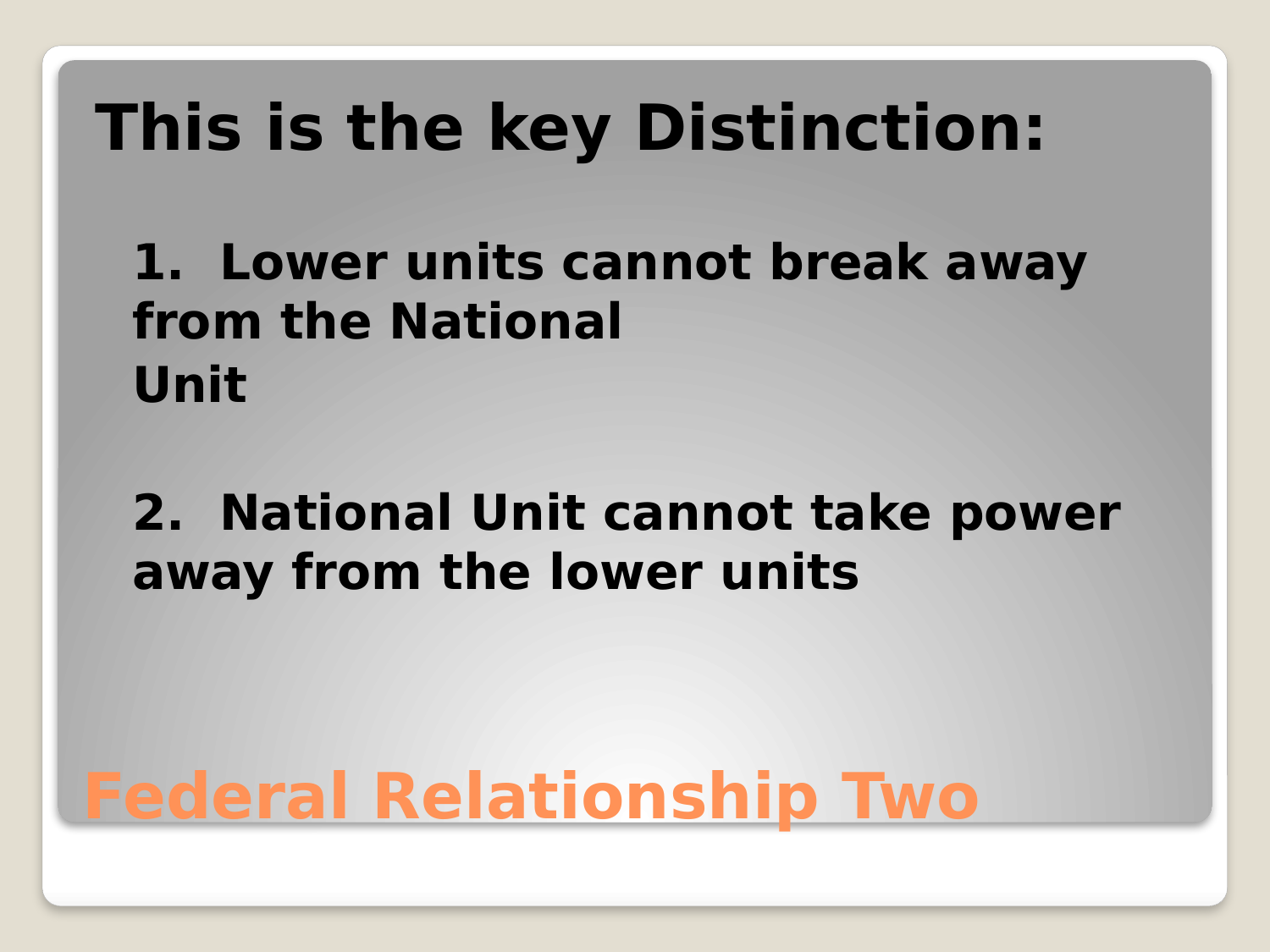

This is the key Distinction:

	1.  Lower units cannot break away from the National
	Unit

	2.  National Unit cannot take power away from the lower units

# Federal Relationship Two